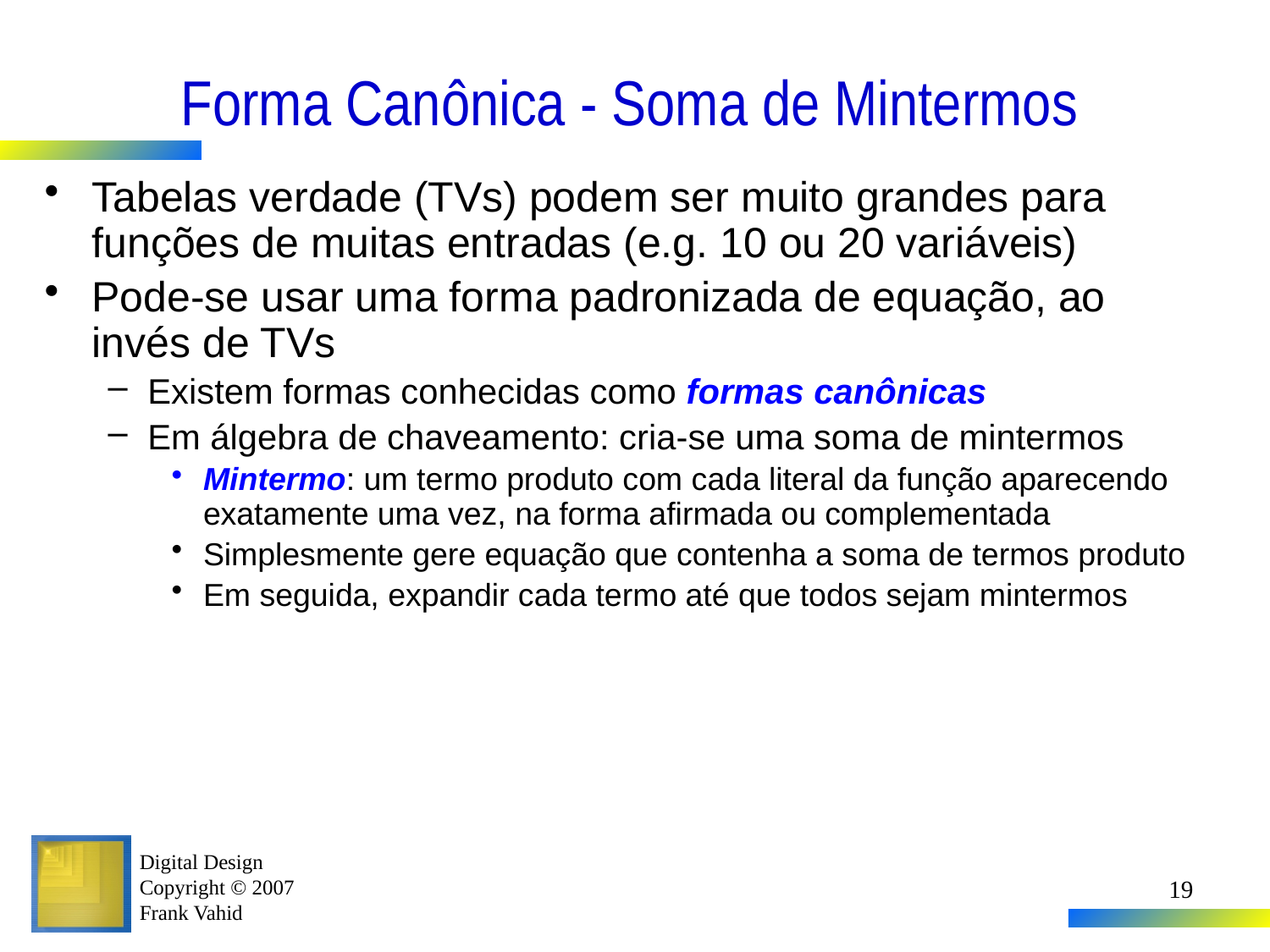

# Forma Canônica - Soma de Mintermos
Tabelas verdade (TVs) podem ser muito grandes para funções de muitas entradas (e.g. 10 ou 20 variáveis)
Pode-se usar uma forma padronizada de equação, ao invés de TVs
Existem formas conhecidas como formas canônicas
Em álgebra de chaveamento: cria-se uma soma de mintermos
Mintermo: um termo produto com cada literal da função aparecendo exatamente uma vez, na forma afirmada ou complementada
Simplesmente gere equação que contenha a soma de termos produto
Em seguida, expandir cada termo até que todos sejam mintermos
19